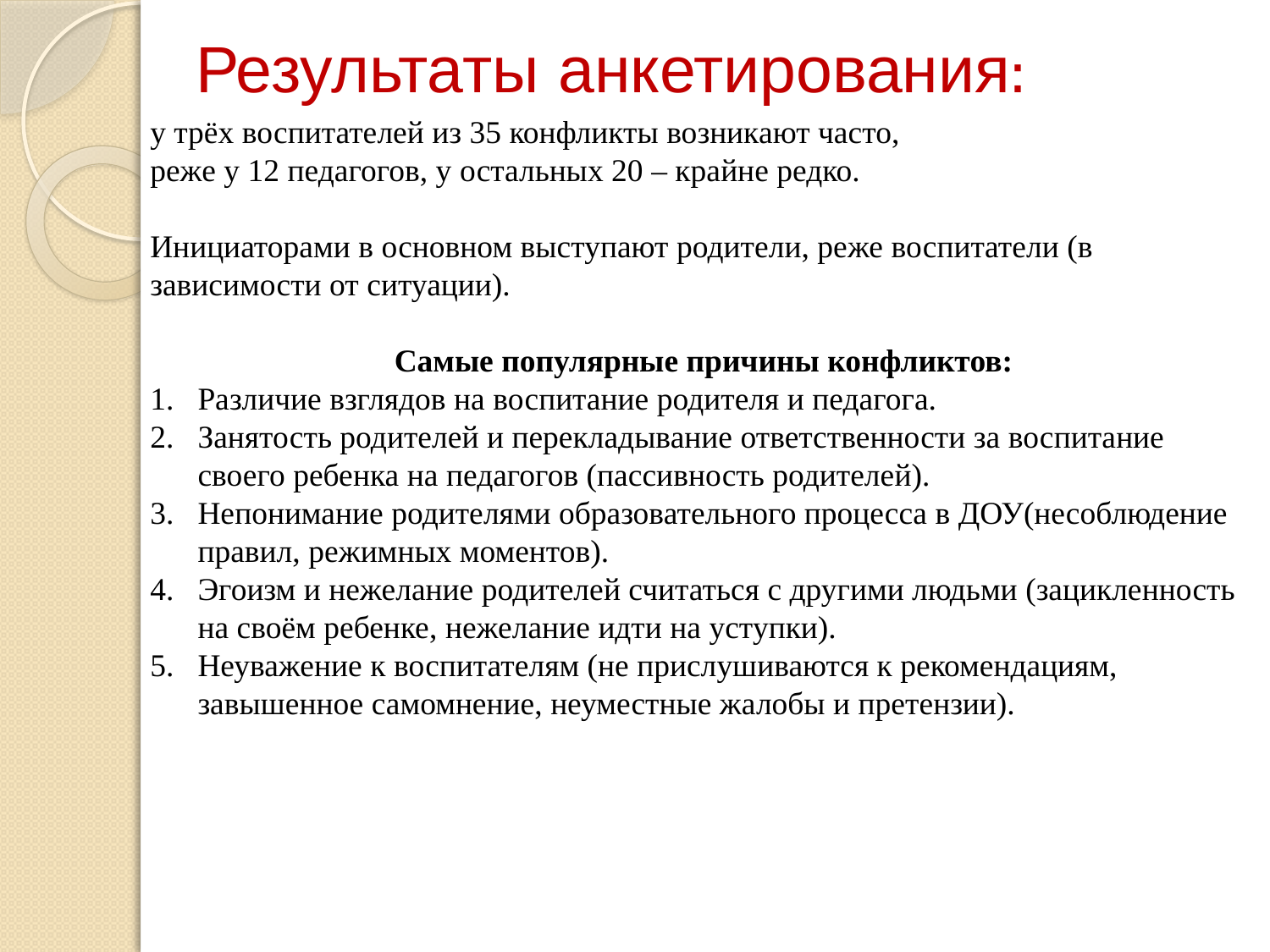

# Результаты анкетирования:
у трёх воспитателей из 35 конфликты возникают часто,
реже у 12 педагогов, у остальных 20 – крайне редко.

Инициаторами в основном выступают родители, реже воспитатели (в зависимости от ситуации).

Самые популярные причины конфликтов:
Различие взглядов на воспитание родителя и педагога.
Занятость родителей и перекладывание ответственности за воспитание своего ребенка на педагогов (пассивность родителей).
Непонимание родителями образовательного процесса в ДОУ(несоблюдение правил, режимных моментов).
Эгоизм и нежелание родителей считаться с другими людьми (зацикленность на своём ребенке, нежелание идти на уступки).
Неуважение к воспитателям (не прислушиваются к рекомендациям, завышенное самомнение, неуместные жалобы и претензии).